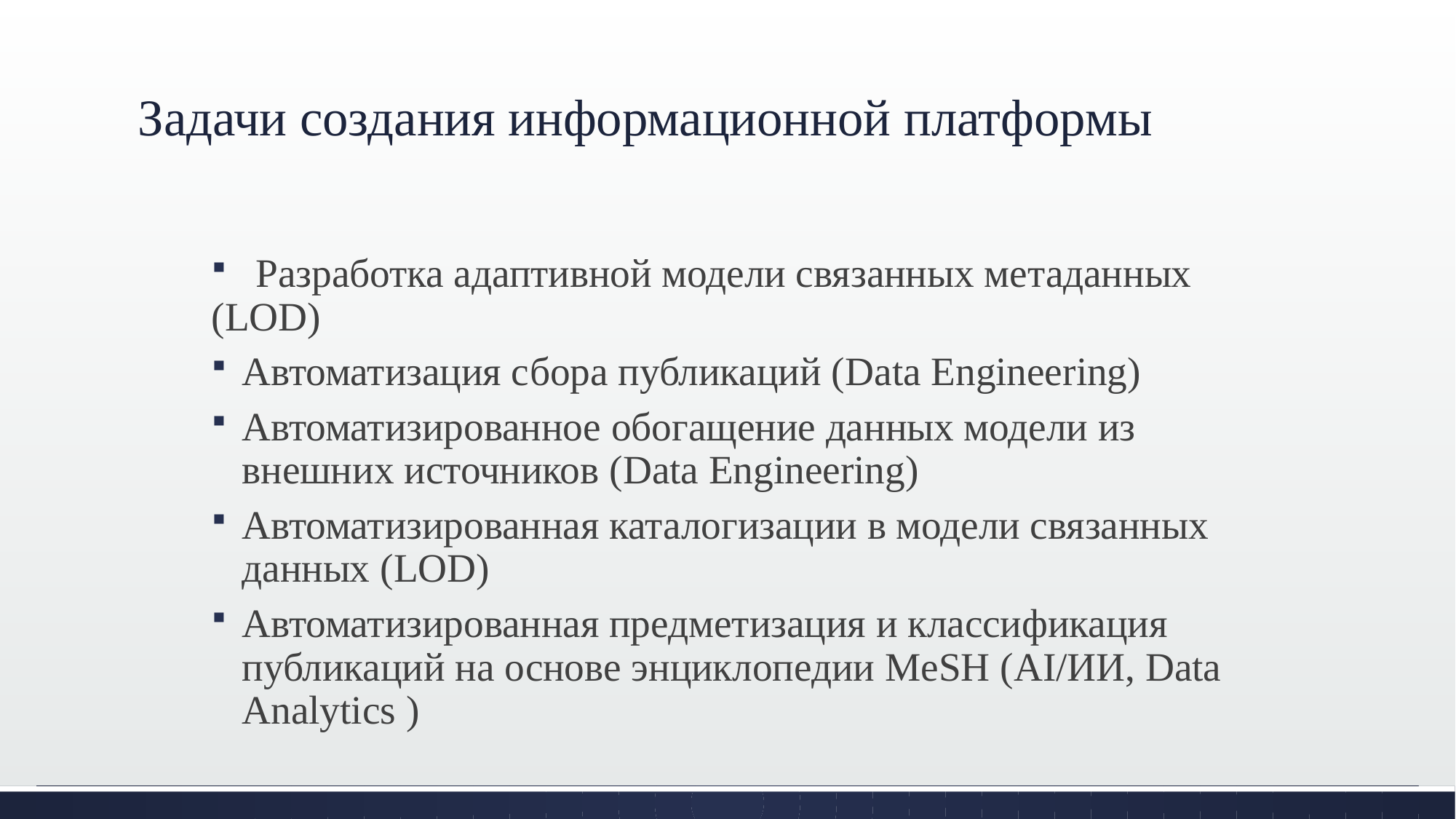

# Задачи создания информационной платформы
   Разработка адаптивной модели связанных метаданных (LOD)
Автоматизация сбора публикаций (Data Engineering)
Автоматизированное обогащение данных модели из внешних источников (Data Engineering)
Автоматизированная каталогизации в модели связанных данных (LOD)
Автоматизированная предметизация и классификация  публикаций на основе энциклопедии MeSH (AI/ИИ, Data Analytics )